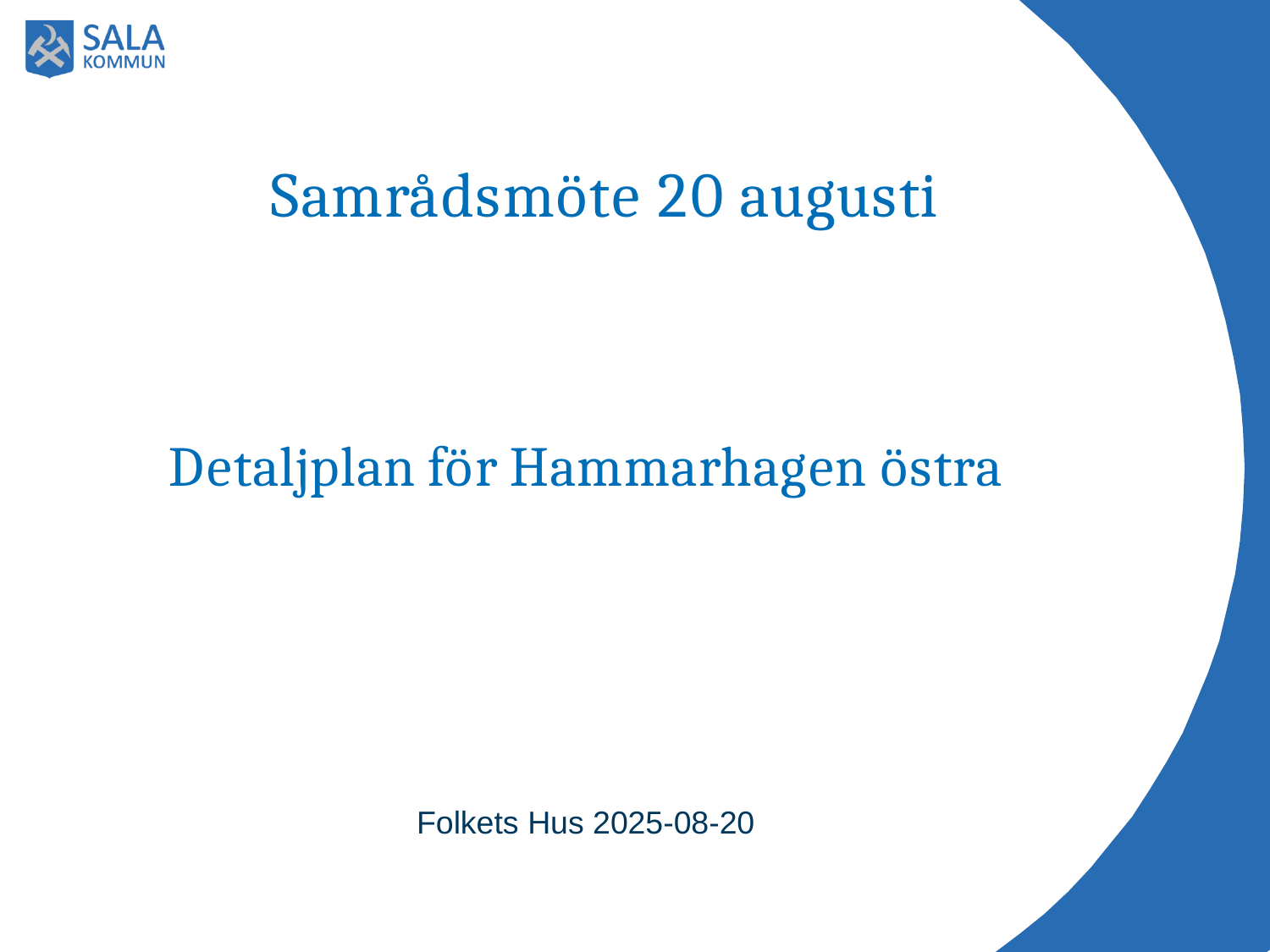

# Samrådsmöte 20 augusti
Detaljplan för Hammarhagen östra

Folkets Hus 2025-08-20